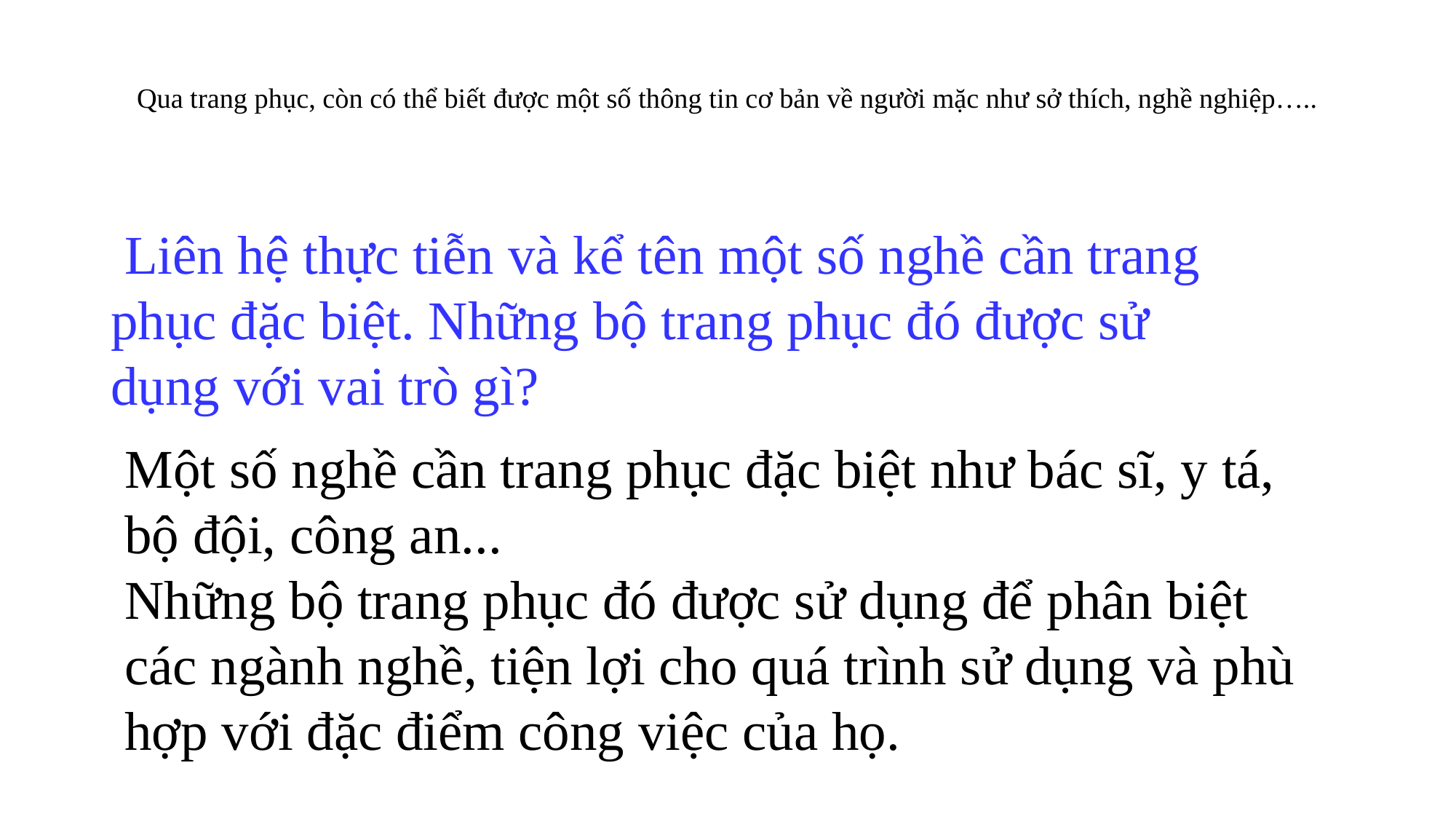

# Qua trang phục, còn có thể biết được một số thông tin cơ bản về người mặc như sở thích, nghề nghiệp…..
 Liên hệ thực tiễn và kể tên một số nghề cần trang phục đặc biệt. Những bộ trang phục đó được sử dụng với vai trò gì?
Một số nghề cần trang phục đặc biệt như bác sĩ, y tá, bộ đội, công an...
Những bộ trang phục đó được sử dụng để phân biệt các ngành nghề, tiện lợi cho quá trình sử dụng và phù hợp với đặc điểm công việc của họ.